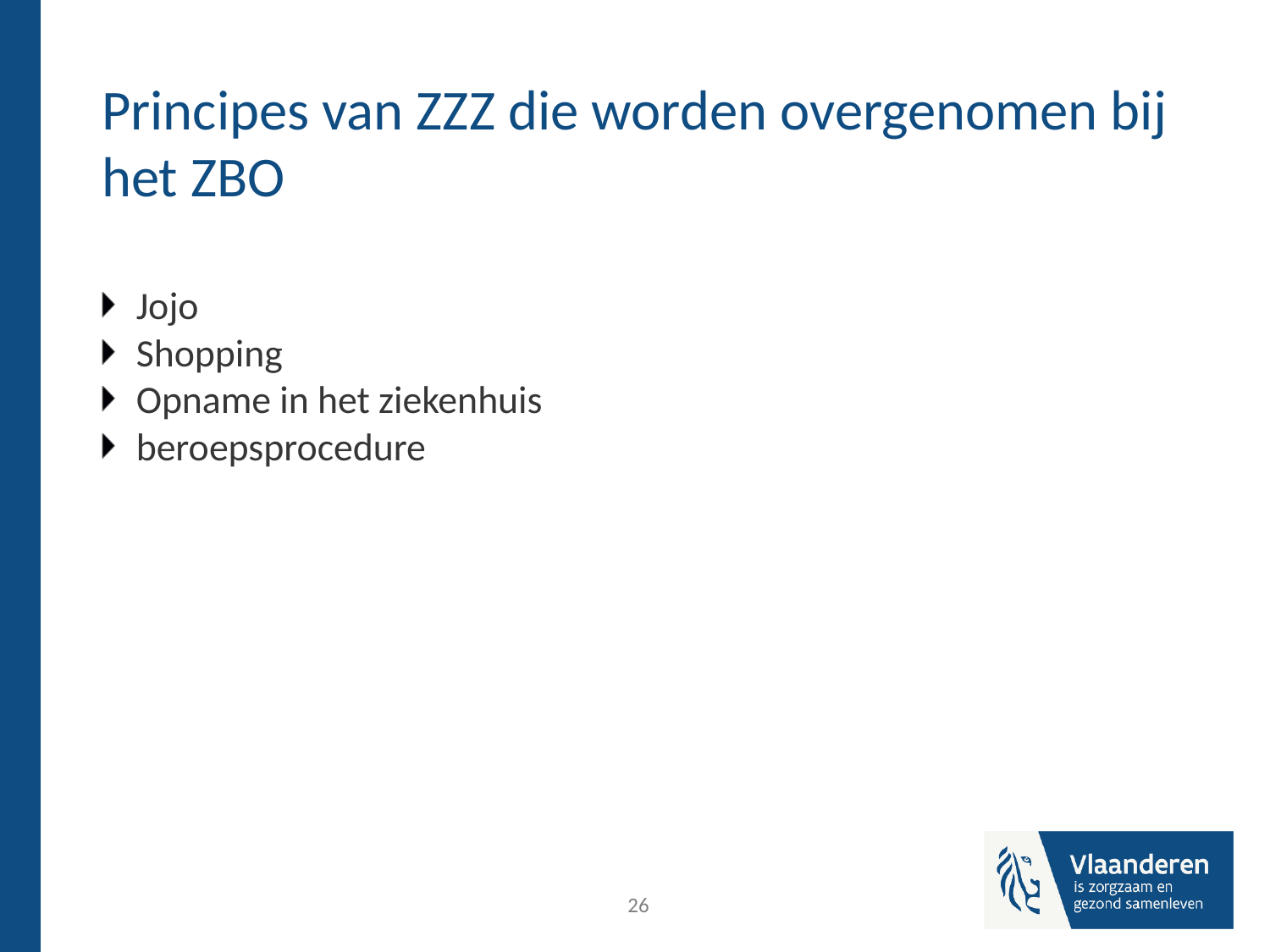

# Principes van ZZZ die worden overgenomen bij het ZBO

Jojo
Shopping
Opname in het ziekenhuis
beroepsprocedure